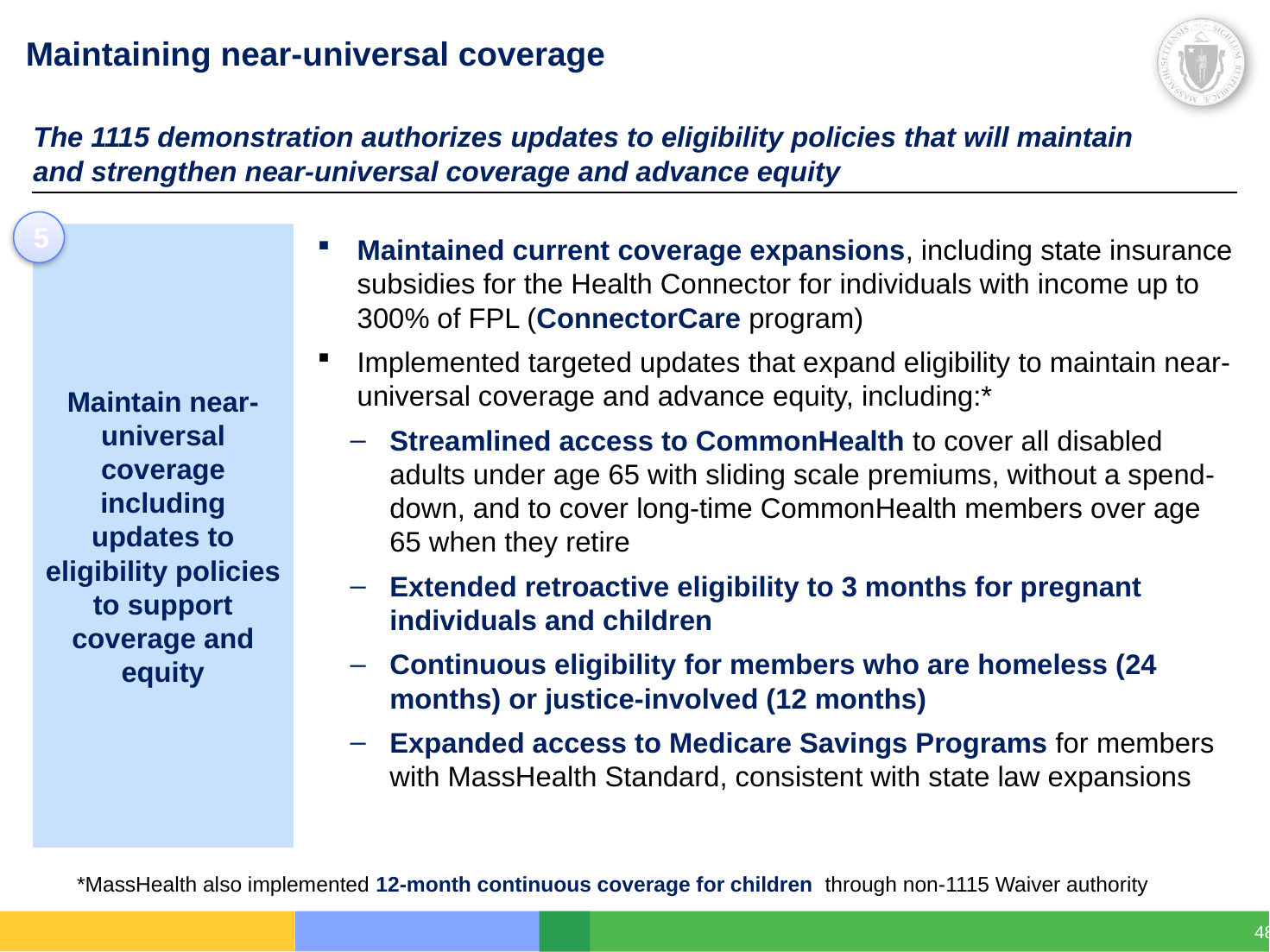

Maintaining near-universal coverage
The 1115 demonstration authorizes updates to eligibility policies that will maintain and strengthen near-universal coverage and advance equity
5
Maintain near-universal coverage including updates to eligibility policies to support
coverage and equity
Maintained current coverage expansions, including state insurance subsidies for the Health Connector for individuals with income up to 300% of FPL (ConnectorCare program)
Implemented targeted updates that expand eligibility to maintain near-universal coverage and advance equity, including:*
Streamlined access to CommonHealth to cover all disabled adults under age 65 with sliding scale premiums, without a spend-down, and to cover long-time CommonHealth members over age 65 when they retire
Extended retroactive eligibility to 3 months for pregnant individuals and children
Continuous eligibility for members who are homeless (24 months) or justice-involved (12 months)
Expanded access to Medicare Savings Programs for members with MassHealth Standard, consistent with state law expansions

*MassHealth also implemented 12-month continuous coverage for children  through non-1115 Waiver authority